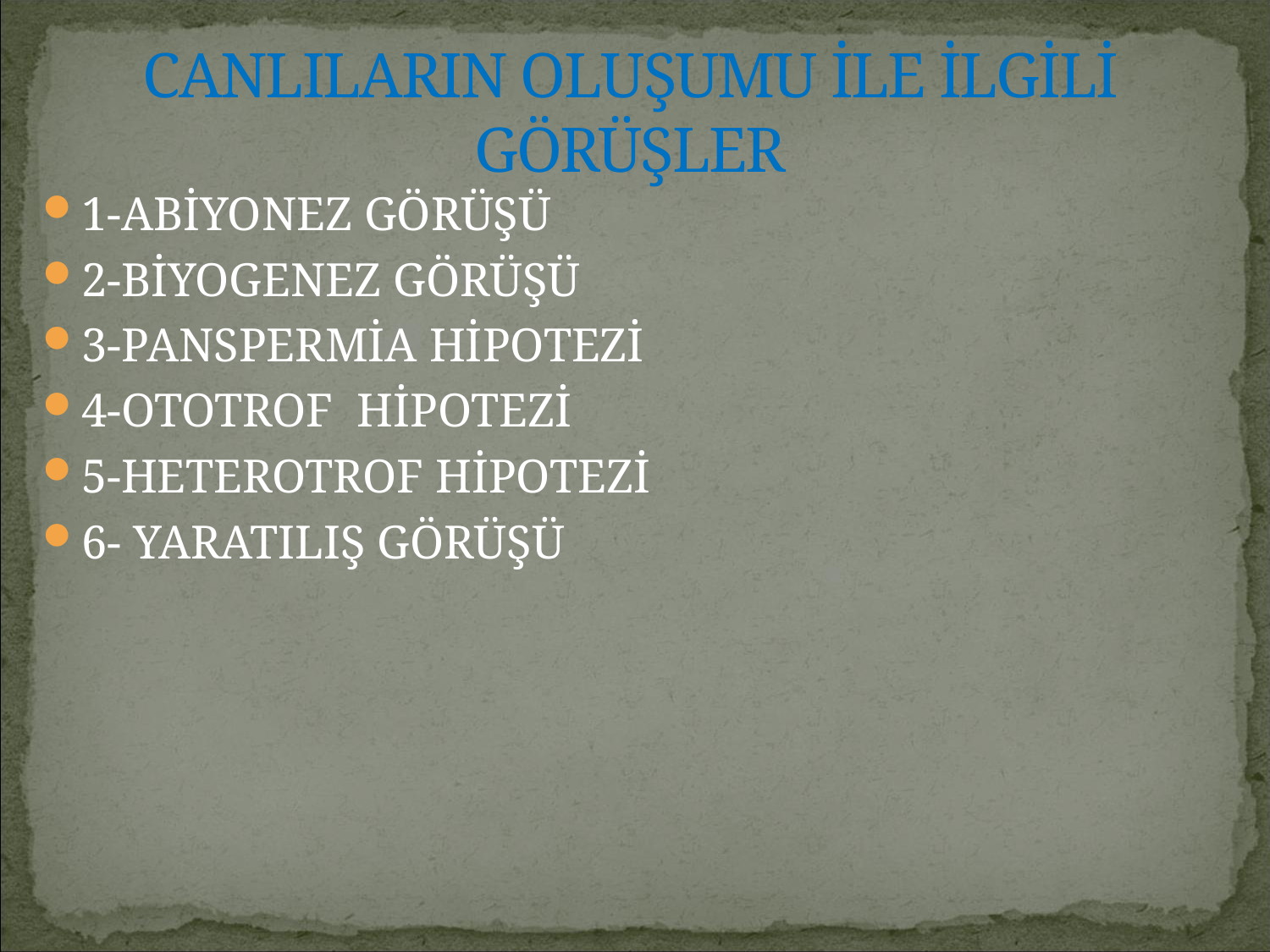

# CANLILARIN OLUŞUMU İLE İLGİLİ GÖRÜŞLER
1-ABİYONEZ GÖRÜŞÜ
2-BİYOGENEZ GÖRÜŞÜ
3-PANSPERMİA HİPOTEZİ
4-OTOTROF  HİPOTEZİ
5-HETEROTROF HİPOTEZİ
6- YARATILIŞ GÖRÜŞÜ